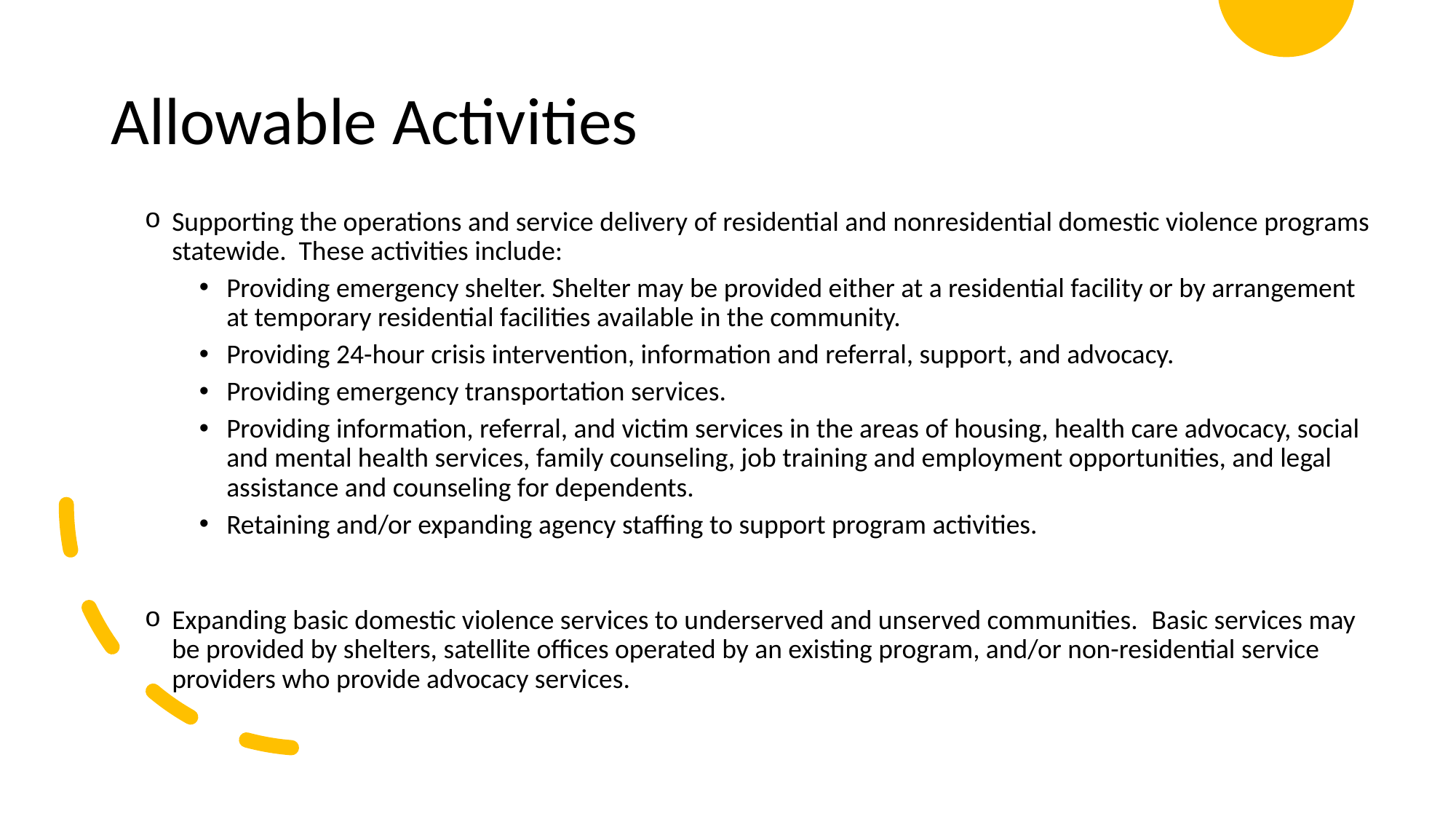

# Allowable Activities
Supporting the operations and service delivery of residential and nonresidential domestic violence programs statewide.  These activities include:
Providing emergency shelter. Shelter may be provided either at a residential facility or by arrangement at temporary residential facilities available in the community.
Providing 24-hour crisis intervention, information and referral, support, and advocacy.
Providing emergency transportation services.
Providing information, referral, and victim services in the areas of housing, health care advocacy, social and mental health services, family counseling, job training and employment opportunities, and legal assistance and counseling for dependents.
Retaining and/or expanding agency staffing to support program activities.

Expanding basic domestic violence services to underserved and unserved communities.  Basic services may be provided by shelters, satellite offices operated by an existing program, and/or non-residential service providers who provide advocacy services.